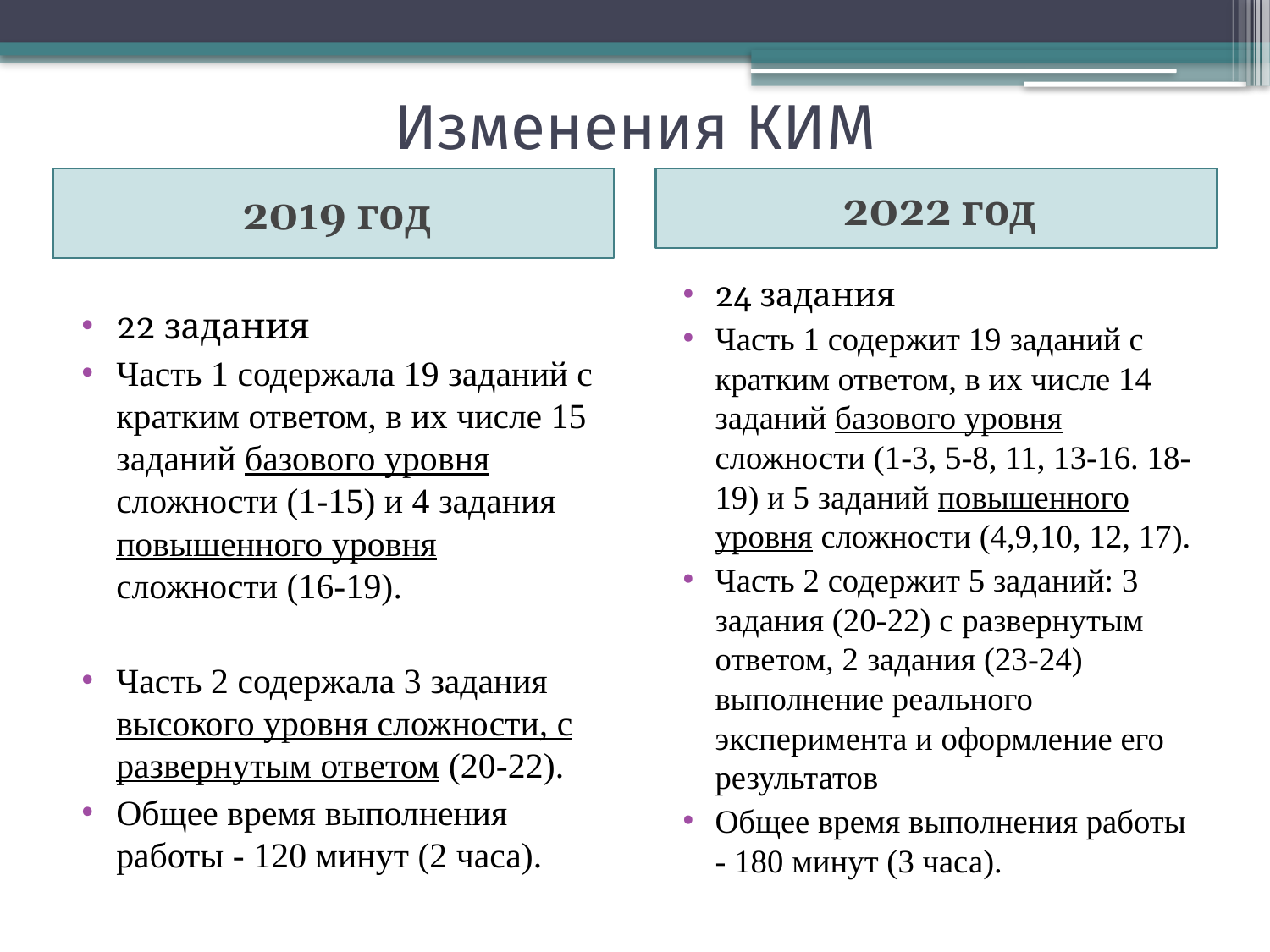

# Изменения КИМ
2019 год
2022 год
24 задания
Часть 1 содержит 19 заданий с кратким ответом, в их числе 14 заданий базового уровня сложности (1-3, 5-8, 11, 13-16. 18-19) и 5 заданий повышенного уровня сложности (4,9,10, 12, 17).
Часть 2 содержит 5 заданий: 3 задания (20-22) с развернутым ответом, 2 задания (23-24) выполнение реального эксперимента и оформление его результатов
Общее время выполнения работы - 180 минут (3 часа).

22 задания
Часть 1 содержала 19 заданий с кратким ответом, в их числе 15 заданий базового уровня сложности (1-15) и 4 задания повышенного уровня сложности (16-19).

Часть 2 содержала 3 задания высокого уровня сложности, с развернутым ответом (20-22).
Общее время выполнения работы - 120 минут (2 часа).